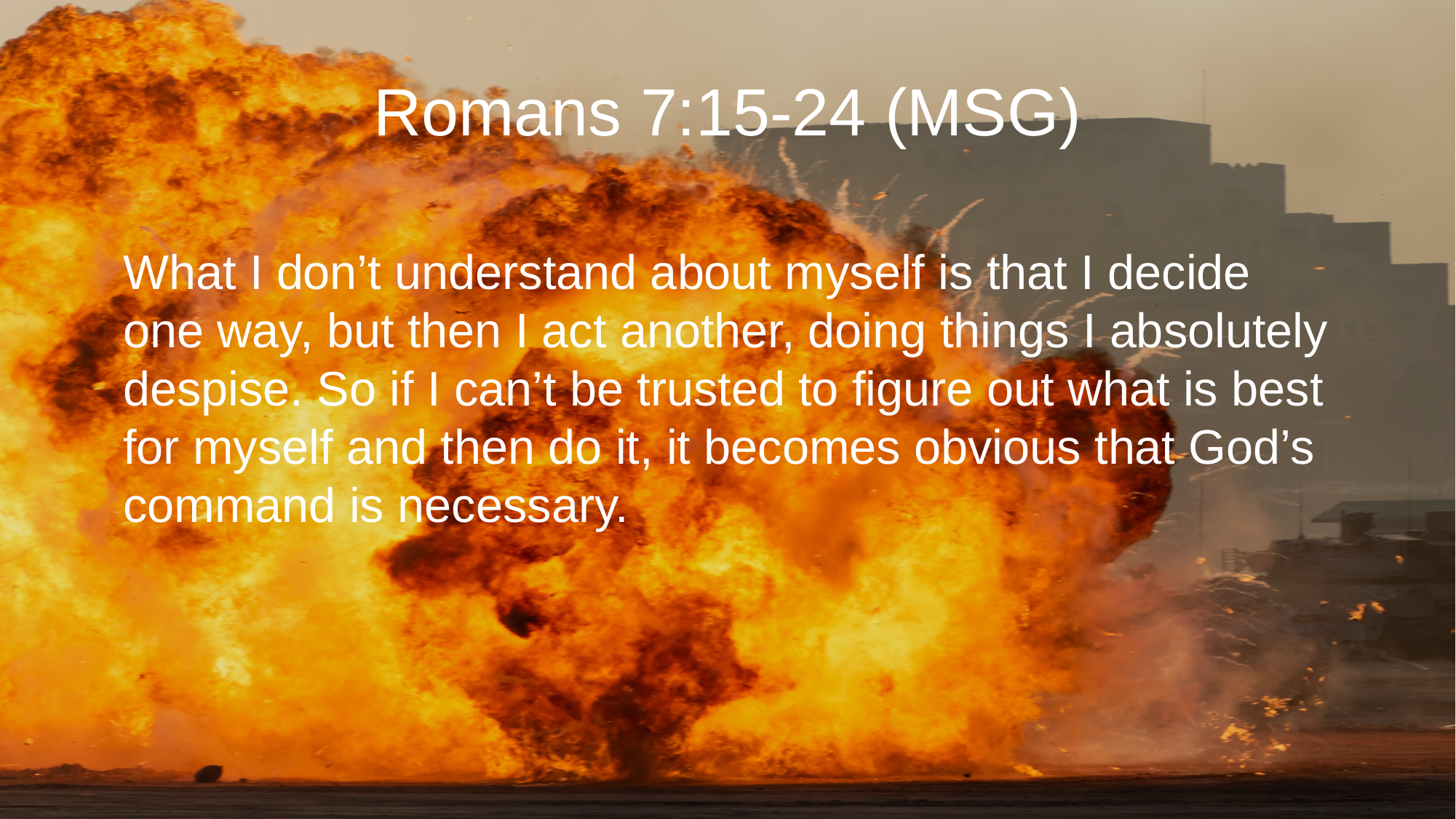

Romans 7:15-24 (MSG)
What I don’t understand about myself is that I decide one way, but then I act another, doing things I absolutely despise. So if I can’t be trusted to figure out what is best for myself and then do it, it becomes obvious that God’s command is necessary.